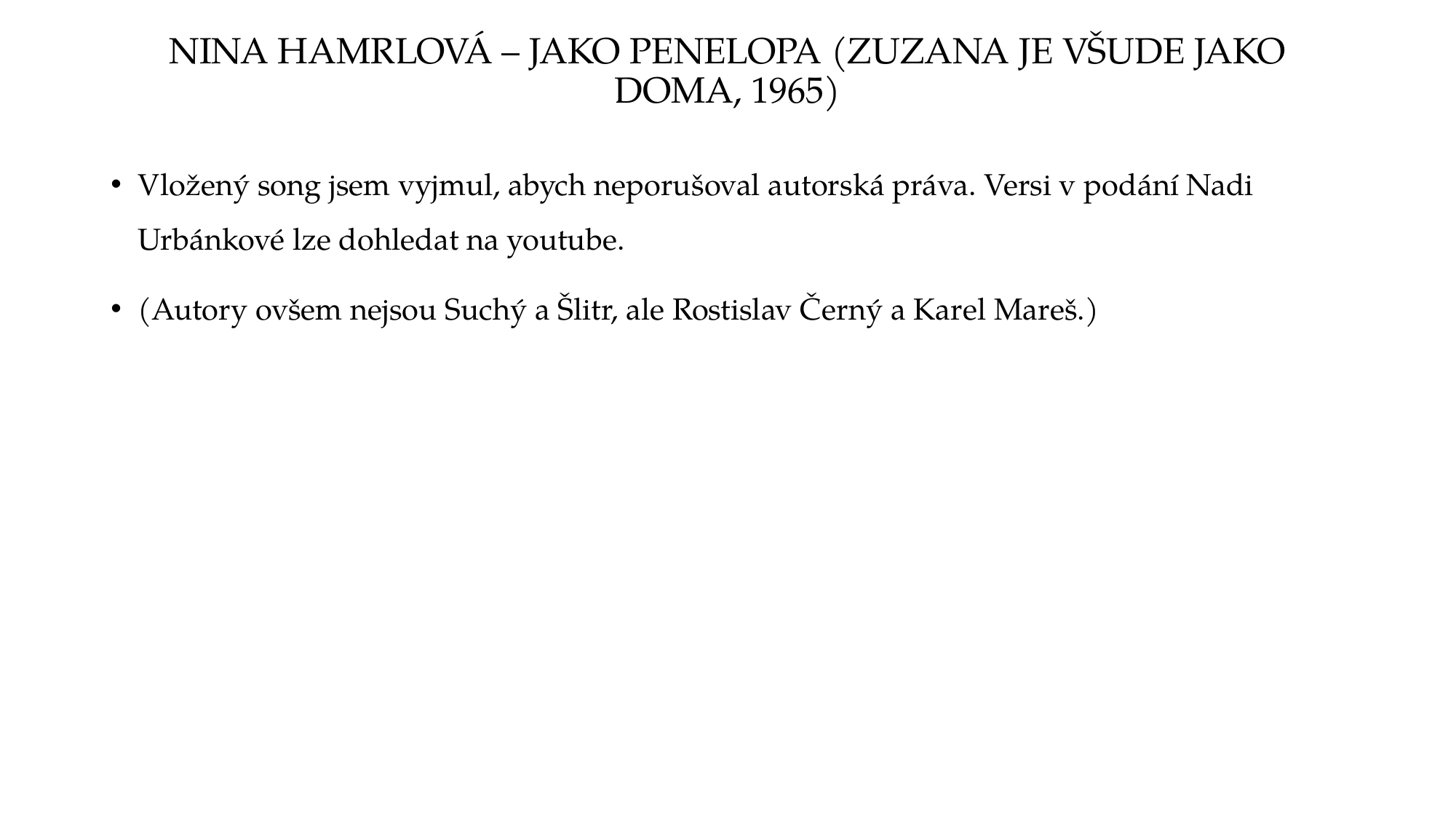

# Nina Hamrlová – Jako Penelopa (Zuzana je všude jako doma, 1965)
Vložený song jsem vyjmul, abych neporušoval autorská práva. Versi v podání Nadi Urbánkové lze dohledat na youtube.
(Autory ovšem nejsou Suchý a Šlitr, ale Rostislav Černý a Karel Mareš.)